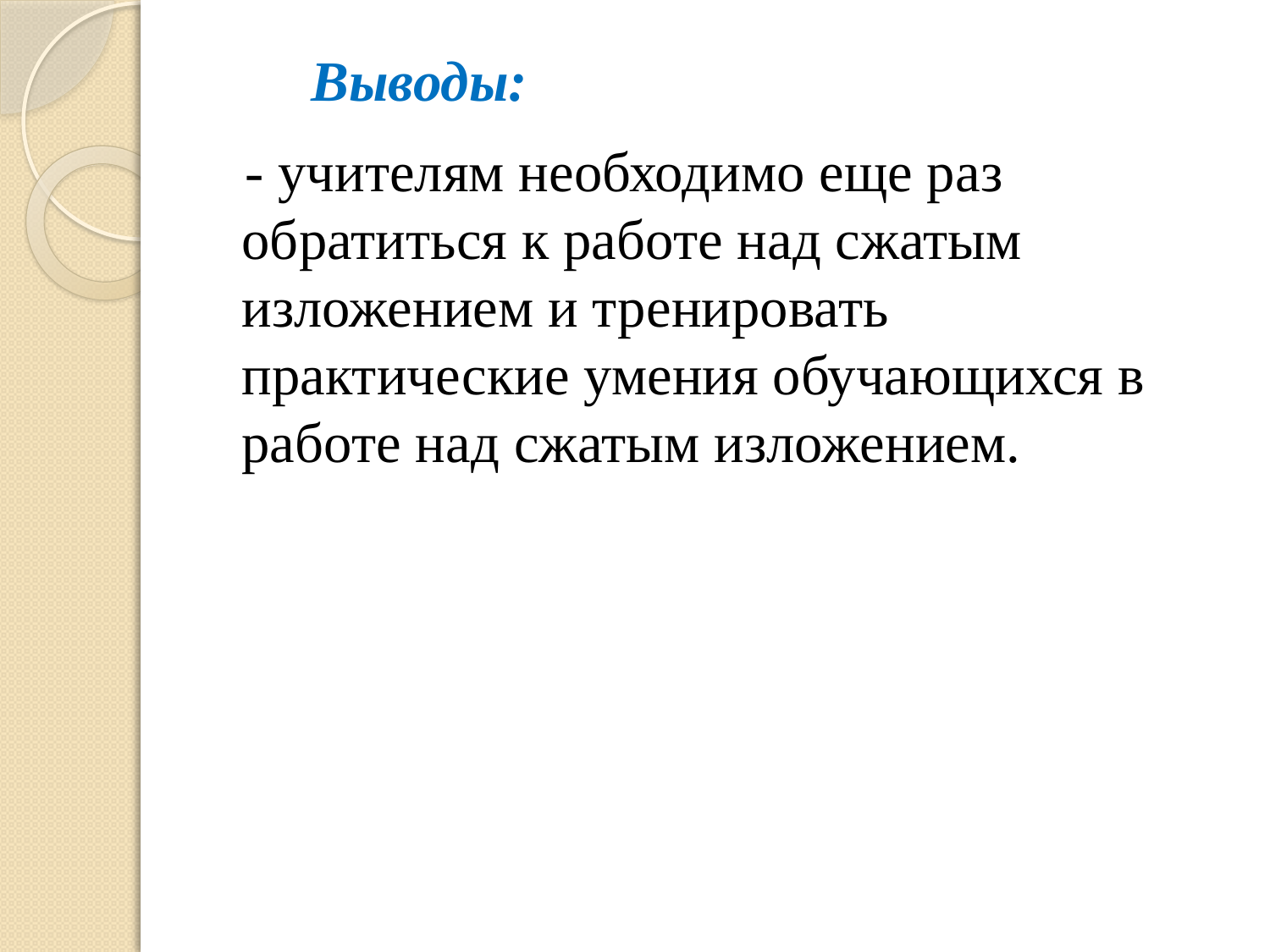

# Выводы:
   - учителям необходимо еще раз обратиться к работе над сжатым изложением и тренировать практические умения обучающихся в работе над сжатым изложением.